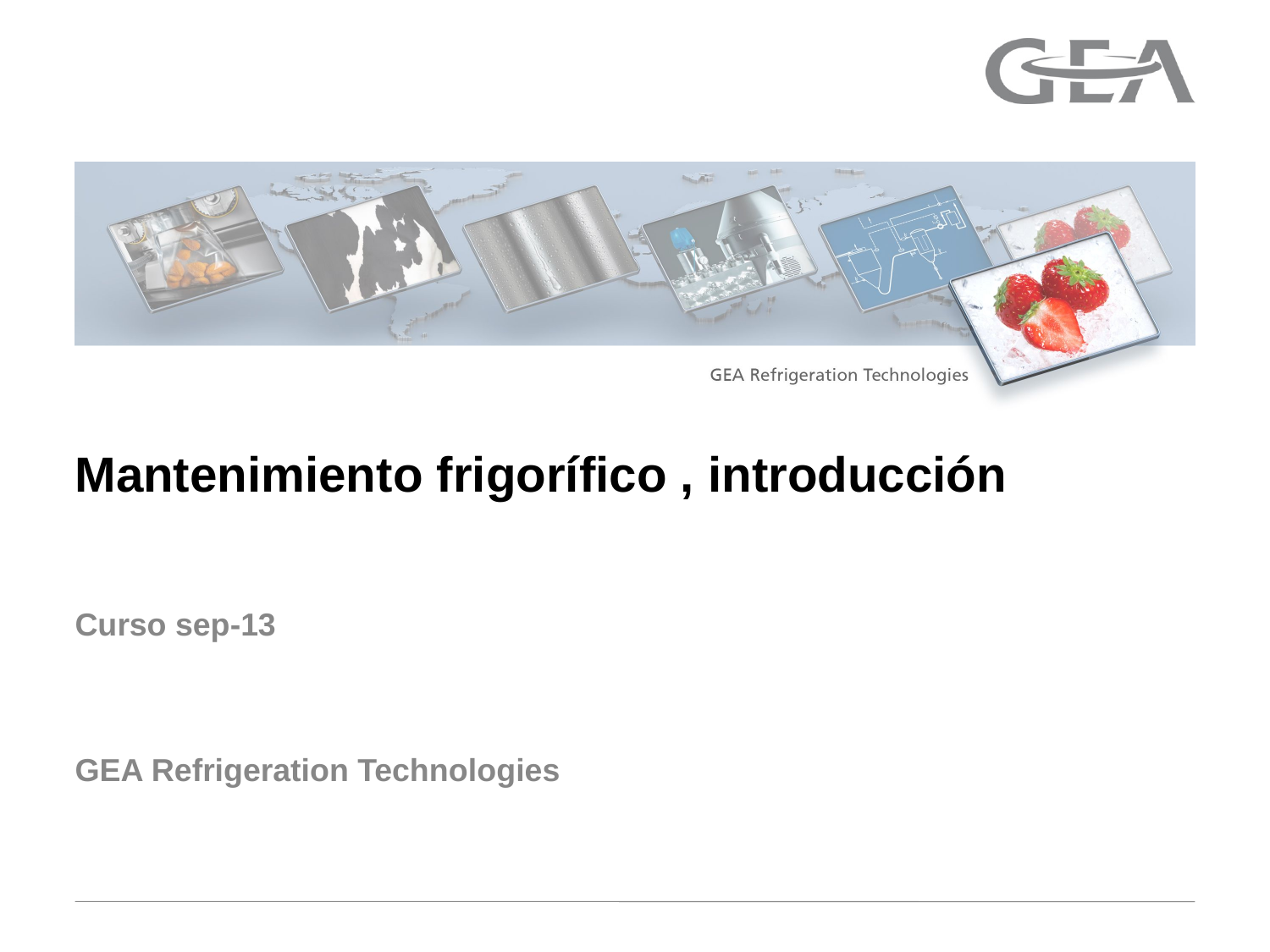

# Mantenimiento frigorífico , introducción
Curso sep-13